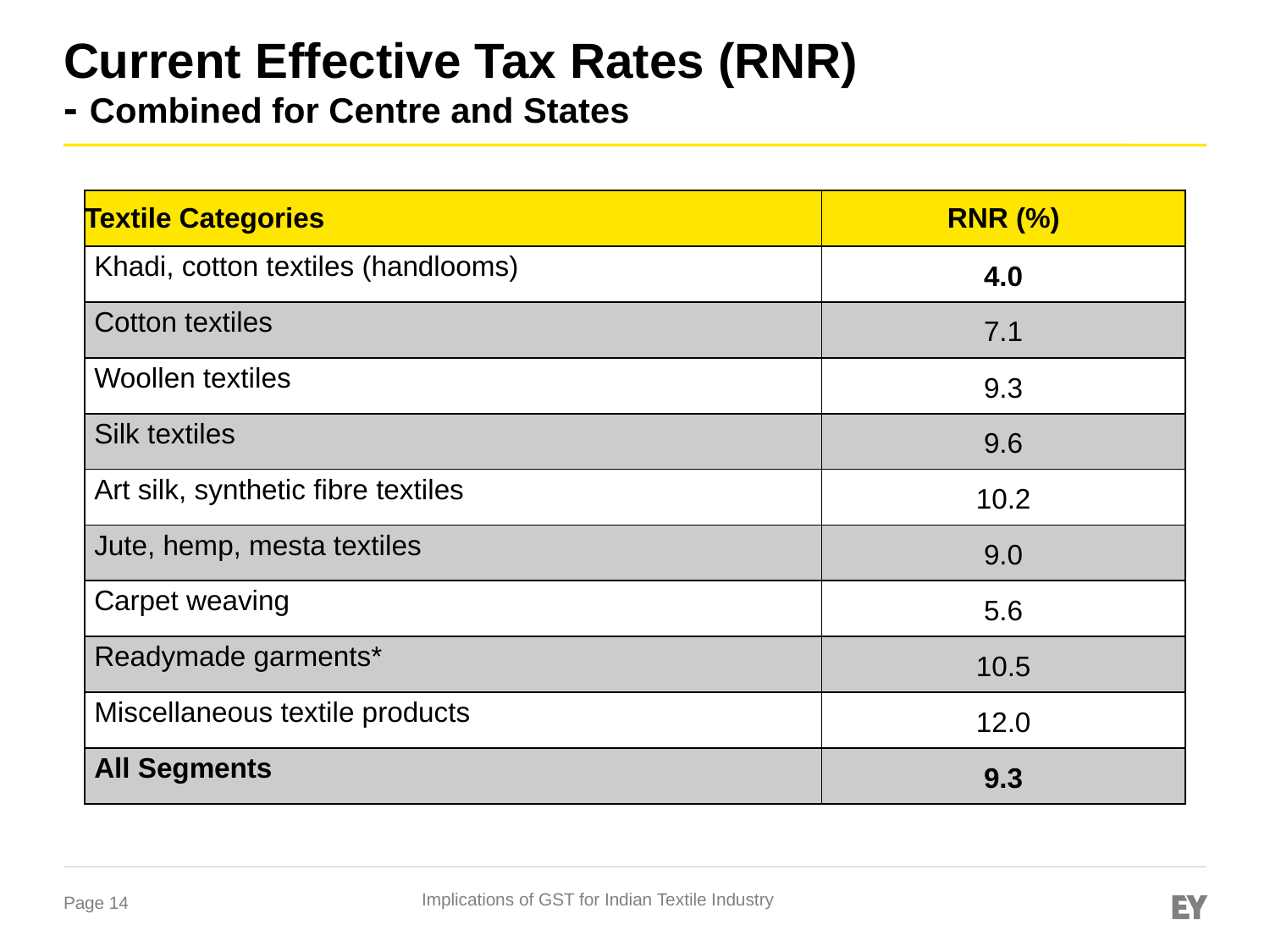

# Current Effective Tax Rates (RNR) - Combined for Centre and States
| Textile Categories | RNR (%) |
| --- | --- |
| Khadi, cotton textiles (handlooms) | 4.0 |
| Cotton textiles | 7.1 |
| Woollen textiles | 9.3 |
| Silk textiles | 9.6 |
| Art silk, synthetic fibre textiles | 10.2 |
| Jute, hemp, mesta textiles | 9.0 |
| Carpet weaving | 5.6 |
| Readymade garments\* | 10.5 |
| Miscellaneous textile products | 12.0 |
| All Segments | 9.3 |
Implications of GST for Indian Textile Industry